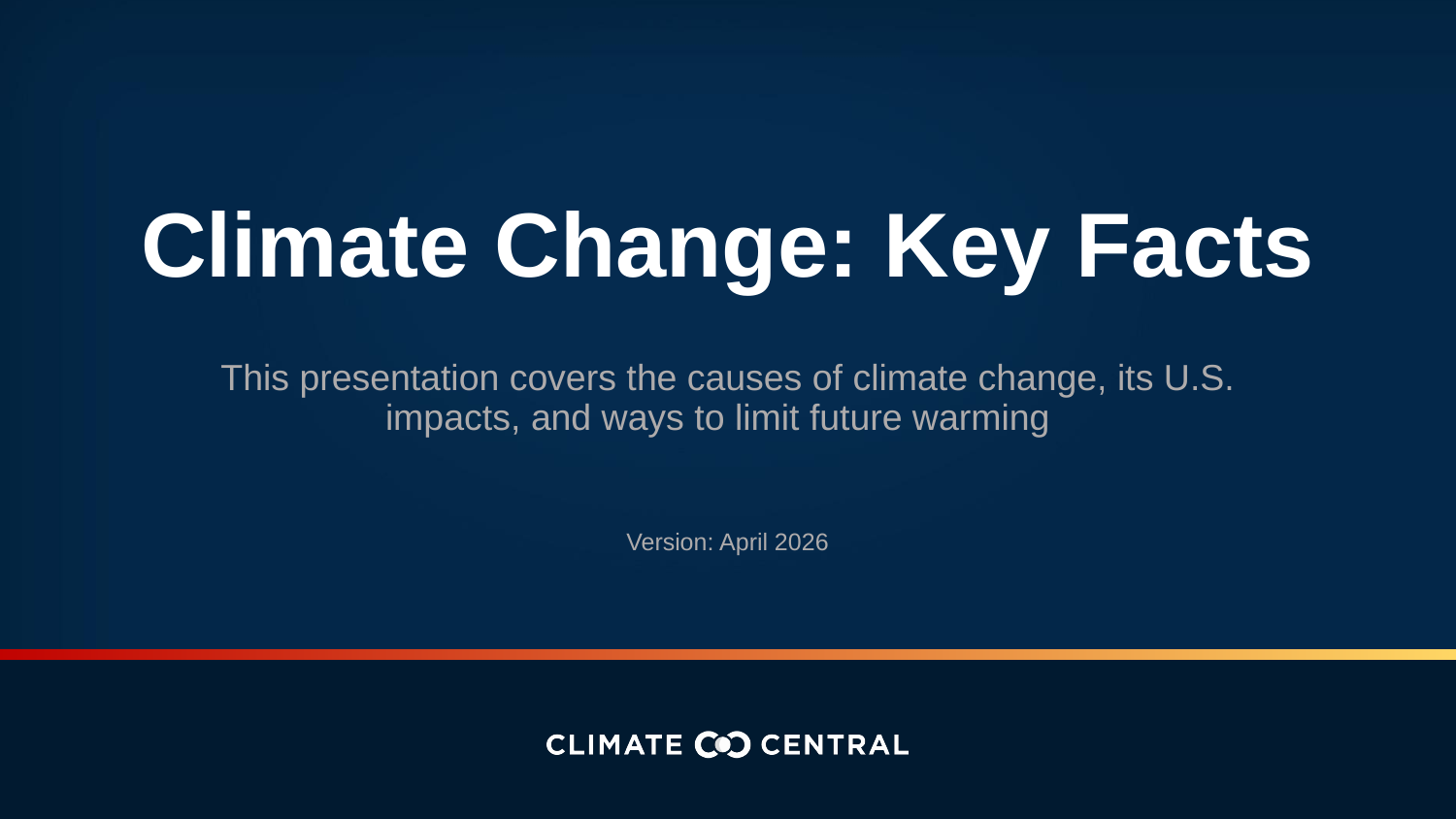

# Climate Change: Key Facts
This presentation covers the causes of climate change, its U.S. impacts, and ways to limit future warming

Version: April 2026